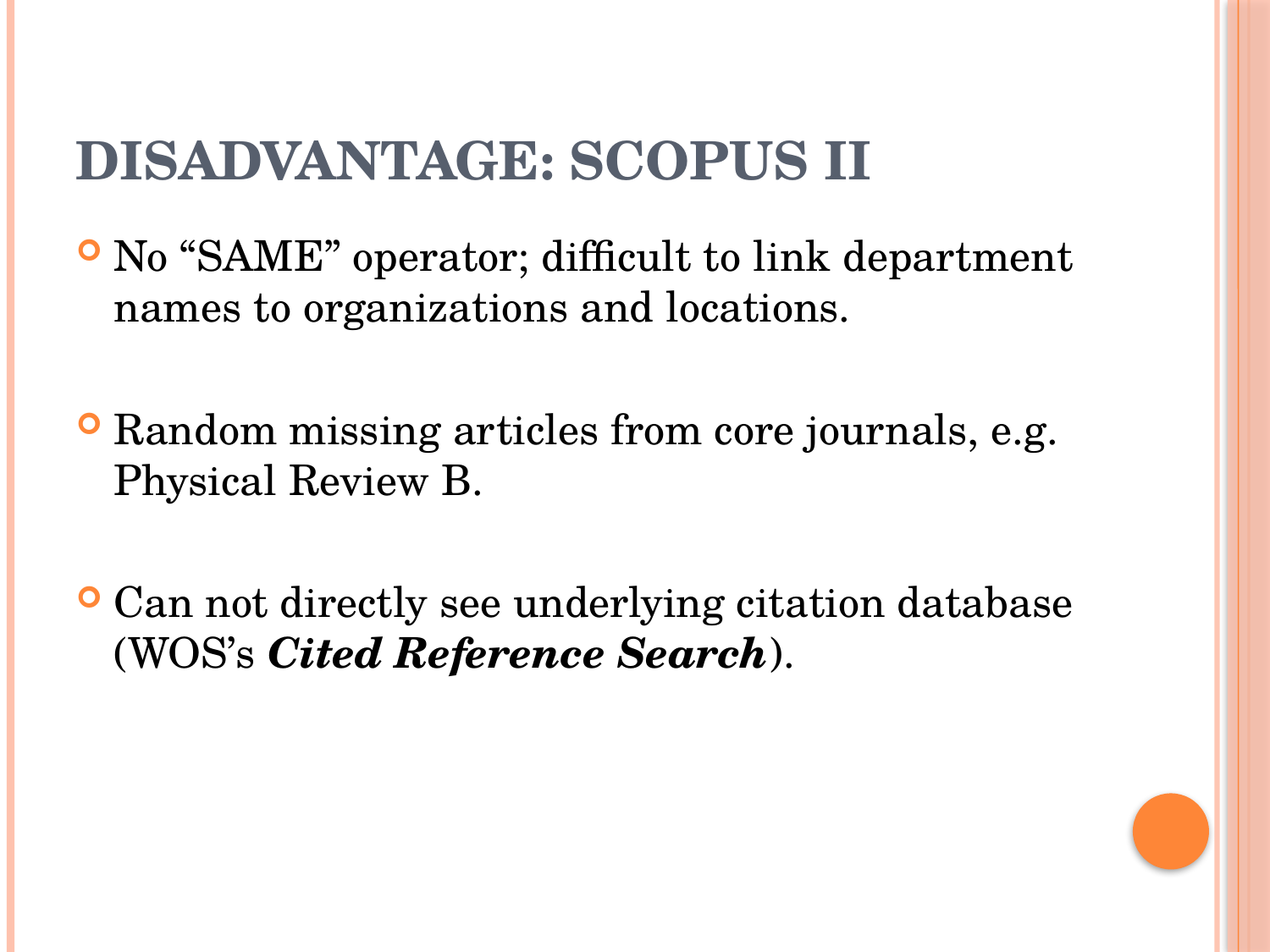

# Disadvantage: Scopus II
No “SAME” operator; difficult to link department names to organizations and locations.

Random missing articles from core journals, e.g. Physical Review B.

Can not directly see underlying citation database (WOS’s Cited Reference Search).